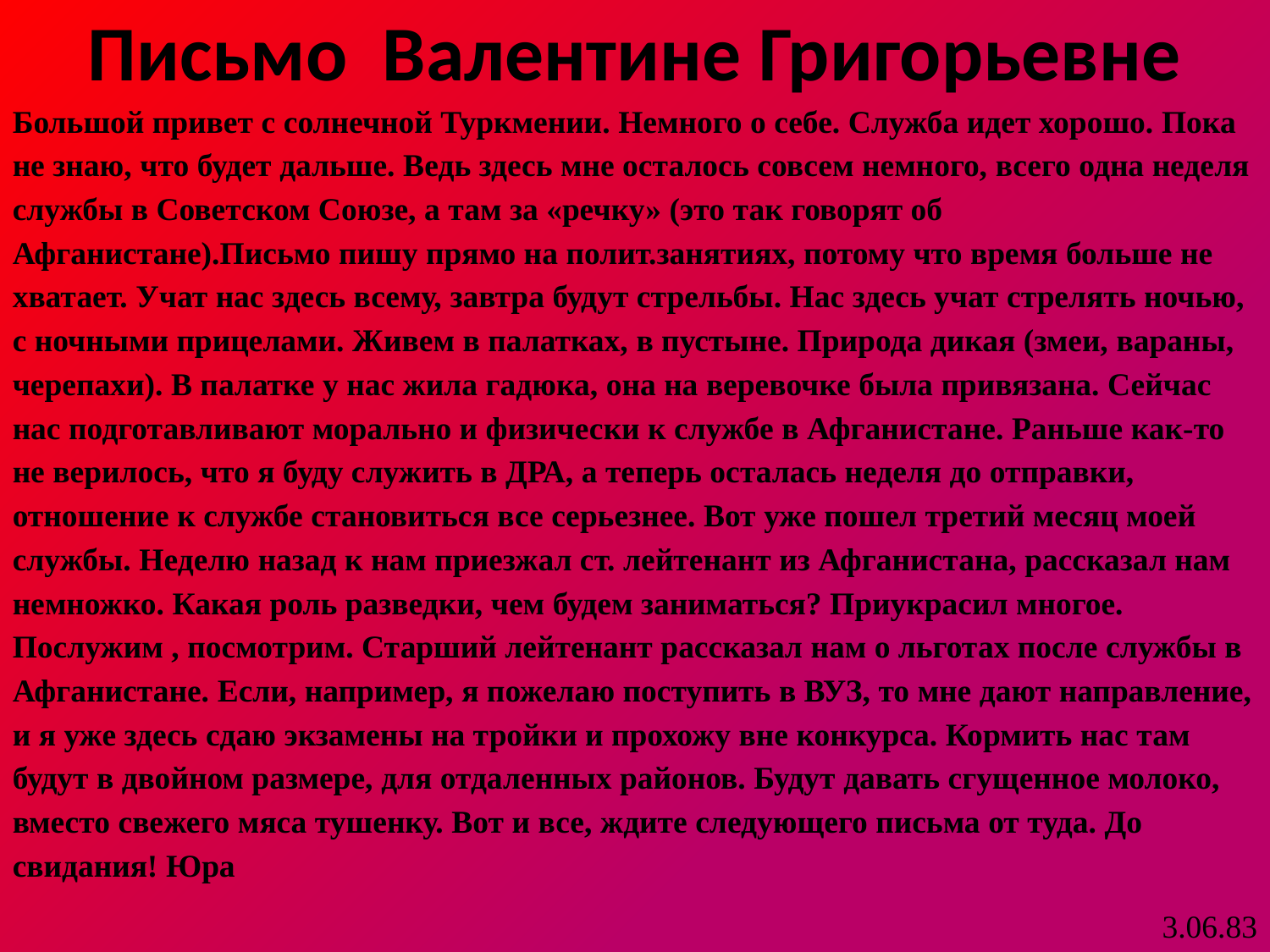

# Письмо  Валентине Григорьевне
Большой привет с солнечной Туркмении. Немного о себе. Служба идет хорошо. Пока не знаю, что будет дальше. Ведь здесь мне осталось совсем немного, всего одна неделя службы в Советском Союзе, а там за «речку» (это так говорят об Афганистане).Письмо пишу прямо на полит.занятиях, потому что время больше не хватает. Учат нас здесь всему, завтра будут стрельбы. Нас здесь учат стрелять ночью, с ночными прицелами. Живем в палатках, в пустыне. Природа дикая (змеи, вараны, черепахи). В палатке у нас жила гадюка, она на веревочке была привязана. Сейчас нас подготавливают морально и физически к службе в Афганистане. Раньше как-то не верилось, что я буду служить в ДРА, а теперь осталась неделя до отправки, отношение к службе становиться все серьезнее. Вот уже пошел третий месяц моей службы. Неделю назад к нам приезжал ст. лейтенант из Афганистана, рассказал нам немножко. Какая роль разведки, чем будем заниматься? Приукрасил многое. Послужим , посмотрим. Старший лейтенант рассказал нам о льготах после службы в Афганистане. Если, например, я пожелаю поступить в ВУЗ, то мне дают направление, и я уже здесь сдаю экзамены на тройки и прохожу вне конкурса. Кормить нас там будут в двойном размере, для отдаленных районов. Будут давать сгущенное молоко, вместо свежего мяса тушенку. Вот и все, ждите следующего письма от туда. До свидания! Юра
3.06.83